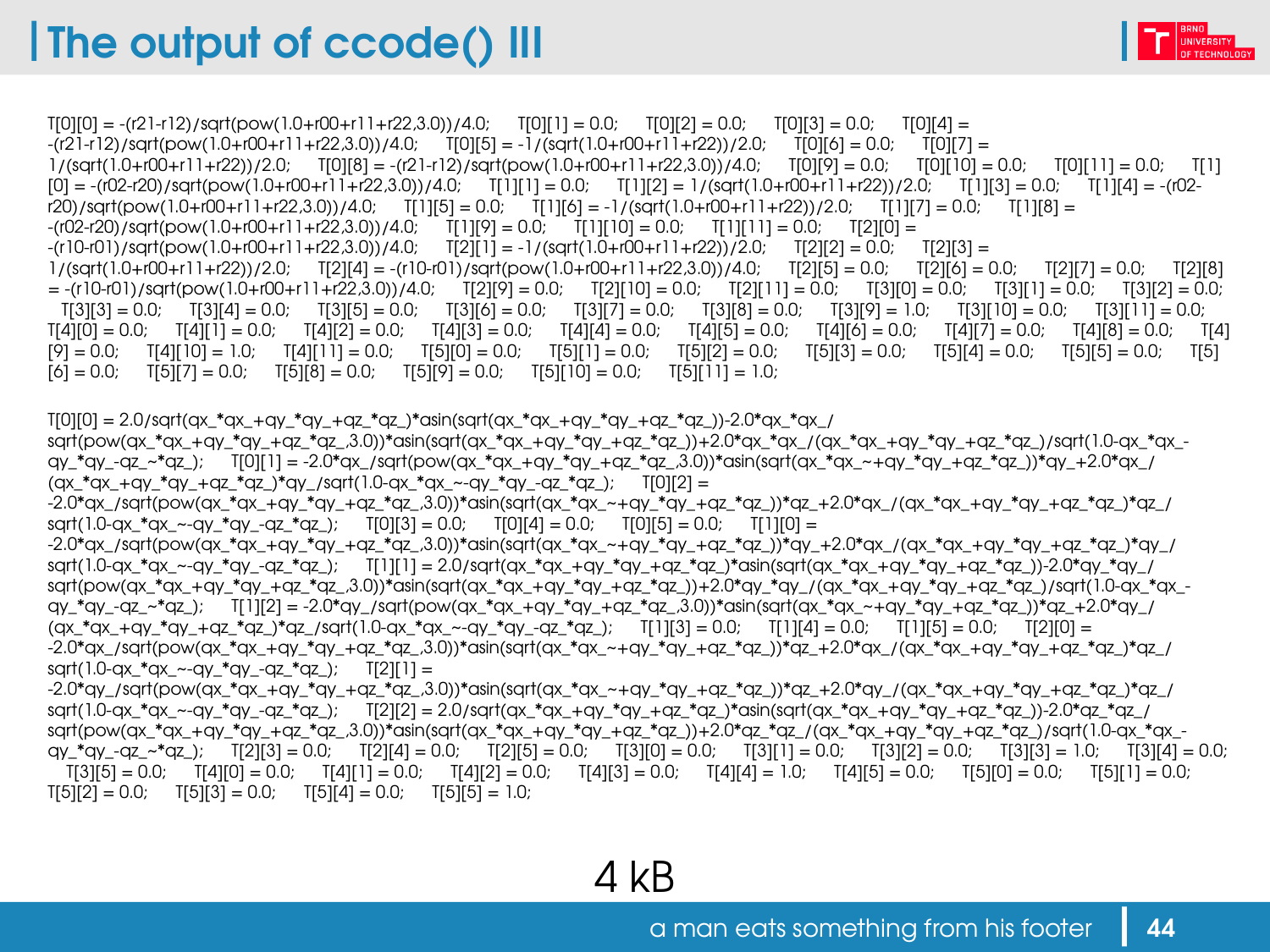

# The output of ccode() III
T[0][0] = -(r21-r12)/sqrt(pow(1.0+r00+r11+r22,3.0))/4.0;      T[0][1] = 0.0;      T[0][2] = 0.0;      T[0][3] = 0.0;      T[0][4] = -(r21-r12)/sqrt(pow(1.0+r00+r11+r22,3.0))/4.0;      T[0][5] = -1/(sqrt(1.0+r00+r11+r22))/2.0;      T[0][6] = 0.0;      T[0][7] = 1/(sqrt(1.0+r00+r11+r22))/2.0;      T[0][8] = -(r21-r12)/sqrt(pow(1.0+r00+r11+r22,3.0))/4.0;      T[0][9] = 0.0;      T[0][10] = 0.0;      T[0][11] = 0.0;      T[1][0] = -(r02-r20)/sqrt(pow(1.0+r00+r11+r22,3.0))/4.0;      T[1][1] = 0.0;      T[1][2] = 1/(sqrt(1.0+r00+r11+r22))/2.0;      T[1][3] = 0.0;      T[1][4] = -(r02-r20)/sqrt(pow(1.0+r00+r11+r22,3.0))/4.0;      T[1][5] = 0.0;      T[1][6] = -1/(sqrt(1.0+r00+r11+r22))/2.0;      T[1][7] = 0.0;      T[1][8] = -(r02-r20)/sqrt(pow(1.0+r00+r11+r22,3.0))/4.0;      T[1][9] = 0.0;      T[1][10] = 0.0;      T[1][11] = 0.0;      T[2][0] = -(r10-r01)/sqrt(pow(1.0+r00+r11+r22,3.0))/4.0;      T[2][1] = -1/(sqrt(1.0+r00+r11+r22))/2.0;      T[2][2] = 0.0;      T[2][3] = 1/(sqrt(1.0+r00+r11+r22))/2.0;      T[2][4] = -(r10-r01)/sqrt(pow(1.0+r00+r11+r22,3.0))/4.0;      T[2][5] = 0.0;      T[2][6] = 0.0;      T[2][7] = 0.0;      T[2][8] = -(r10-r01)/sqrt(pow(1.0+r00+r11+r22,3.0))/4.0;      T[2][9] = 0.0;      T[2][10] = 0.0;      T[2][11] = 0.0;      T[3][0] = 0.0;      T[3][1] = 0.0;      T[3][2] = 0.0;      T[3][3] = 0.0;      T[3][4] = 0.0;      T[3][5] = 0.0;      T[3][6] = 0.0;      T[3][7] = 0.0;      T[3][8] = 0.0;      T[3][9] = 1.0;      T[3][10] = 0.0;      T[3][11] = 0.0;      T[4][0] = 0.0;      T[4][1] = 0.0;      T[4][2] = 0.0;      T[4][3] = 0.0;      T[4][4] = 0.0;      T[4][5] = 0.0;      T[4][6] = 0.0;      T[4][7] = 0.0;      T[4][8] = 0.0;      T[4][9] = 0.0;      T[4][10] = 1.0;      T[4][11] = 0.0;      T[5][0] = 0.0;      T[5][1] = 0.0;      T[5][2] = 0.0;      T[5][3] = 0.0;      T[5][4] = 0.0;      T[5][5] = 0.0;      T[5][6] = 0.0;      T[5][7] = 0.0;      T[5][8] = 0.0;      T[5][9] = 0.0;      T[5][10] = 0.0;      T[5][11] = 1.0;

T[0][0] = 2.0/sqrt(qx_*qx_+qy_*qy_+qz_*qz_)*asin(sqrt(qx_*qx_+qy_*qy_+qz_*qz_))-2.0*qx_*qx_/sqrt(pow(qx_*qx_+qy_*qy_+qz_*qz_,3.0))*asin(sqrt(qx_*qx_+qy_*qy_+qz_*qz_))+2.0*qx_*qx_/(qx_*qx_+qy_*qy_+qz_*qz_)/sqrt(1.0-qx_*qx_-qy_*qy_-qz_~*qz_);      T[0][1] = -2.0*qx_/sqrt(pow(qx_*qx_+qy_*qy_+qz_*qz_,3.0))*asin(sqrt(qx_*qx_~+qy_*qy_+qz_*qz_))*qy_+2.0*qx_/(qx_*qx_+qy_*qy_+qz_*qz_)*qy_/sqrt(1.0-qx_*qx_~-qy_*qy_-qz_*qz_);      T[0][2] = -2.0*qx_/sqrt(pow(qx_*qx_+qy_*qy_+qz_*qz_,3.0))*asin(sqrt(qx_*qx_~+qy_*qy_+qz_*qz_))*qz_+2.0*qx_/(qx_*qx_+qy_*qy_+qz_*qz_)*qz_/sqrt(1.0-qx_*qx_~-qy_*qy_-qz_*qz_);      T[0][3] = 0.0;      T[0][4] = 0.0;      T[0][5] = 0.0;      T[1][0] = -2.0*qx_/sqrt(pow(qx_*qx_+qy_*qy_+qz_*qz_,3.0))*asin(sqrt(qx_*qx_~+qy_*qy_+qz_*qz_))*qy_+2.0*qx_/(qx_*qx_+qy_*qy_+qz_*qz_)*qy_/sqrt(1.0-qx_*qx_~-qy_*qy_-qz_*qz_);      T[1][1] = 2.0/sqrt(qx_*qx_+qy_*qy_+qz_*qz_)*asin(sqrt(qx_*qx_+qy_*qy_+qz_*qz_))-2.0*qy_*qy_/sqrt(pow(qx_*qx_+qy_*qy_+qz_*qz_,3.0))*asin(sqrt(qx_*qx_+qy_*qy_+qz_*qz_))+2.0*qy_*qy_/(qx_*qx_+qy_*qy_+qz_*qz_)/sqrt(1.0-qx_*qx_-qy_*qy_-qz_~*qz_);      T[1][2] = -2.0*qy_/sqrt(pow(qx_*qx_+qy_*qy_+qz_*qz_,3.0))*asin(sqrt(qx_*qx_~+qy_*qy_+qz_*qz_))*qz_+2.0*qy_/(qx_*qx_+qy_*qy_+qz_*qz_)*qz_/sqrt(1.0-qx_*qx_~-qy_*qy_-qz_*qz_);      T[1][3] = 0.0;      T[1][4] = 0.0;      T[1][5] = 0.0;      T[2][0] = -2.0*qx_/sqrt(pow(qx_*qx_+qy_*qy_+qz_*qz_,3.0))*asin(sqrt(qx_*qx_~+qy_*qy_+qz_*qz_))*qz_+2.0*qx_/(qx_*qx_+qy_*qy_+qz_*qz_)*qz_/sqrt(1.0-qx_*qx_~-qy_*qy_-qz_*qz_);      T[2][1] = -2.0*qy_/sqrt(pow(qx_*qx_+qy_*qy_+qz_*qz_,3.0))*asin(sqrt(qx_*qx_~+qy_*qy_+qz_*qz_))*qz_+2.0*qy_/(qx_*qx_+qy_*qy_+qz_*qz_)*qz_/sqrt(1.0-qx_*qx_~-qy_*qy_-qz_*qz_);      T[2][2] = 2.0/sqrt(qx_*qx_+qy_*qy_+qz_*qz_)*asin(sqrt(qx_*qx_+qy_*qy_+qz_*qz_))-2.0*qz_*qz_/sqrt(pow(qx_*qx_+qy_*qy_+qz_*qz_,3.0))*asin(sqrt(qx_*qx_+qy_*qy_+qz_*qz_))+2.0*qz_*qz_/(qx_*qx_+qy_*qy_+qz_*qz_)/sqrt(1.0-qx_*qx_-qy_*qy_-qz_~*qz_);      T[2][3] = 0.0;      T[2][4] = 0.0;      T[2][5] = 0.0;      T[3][0] = 0.0;      T[3][1] = 0.0;      T[3][2] = 0.0;      T[3][3] = 1.0;      T[3][4] = 0.0;      T[3][5] = 0.0;      T[4][0] = 0.0;      T[4][1] = 0.0;      T[4][2] = 0.0;      T[4][3] = 0.0;      T[4][4] = 1.0;      T[4][5] = 0.0;      T[5][0] = 0.0;      T[5][1] = 0.0;      T[5][2] = 0.0;      T[5][3] = 0.0;      T[5][4] = 0.0;      T[5][5] = 1.0;
4 kB
a man eats something from his footer
44